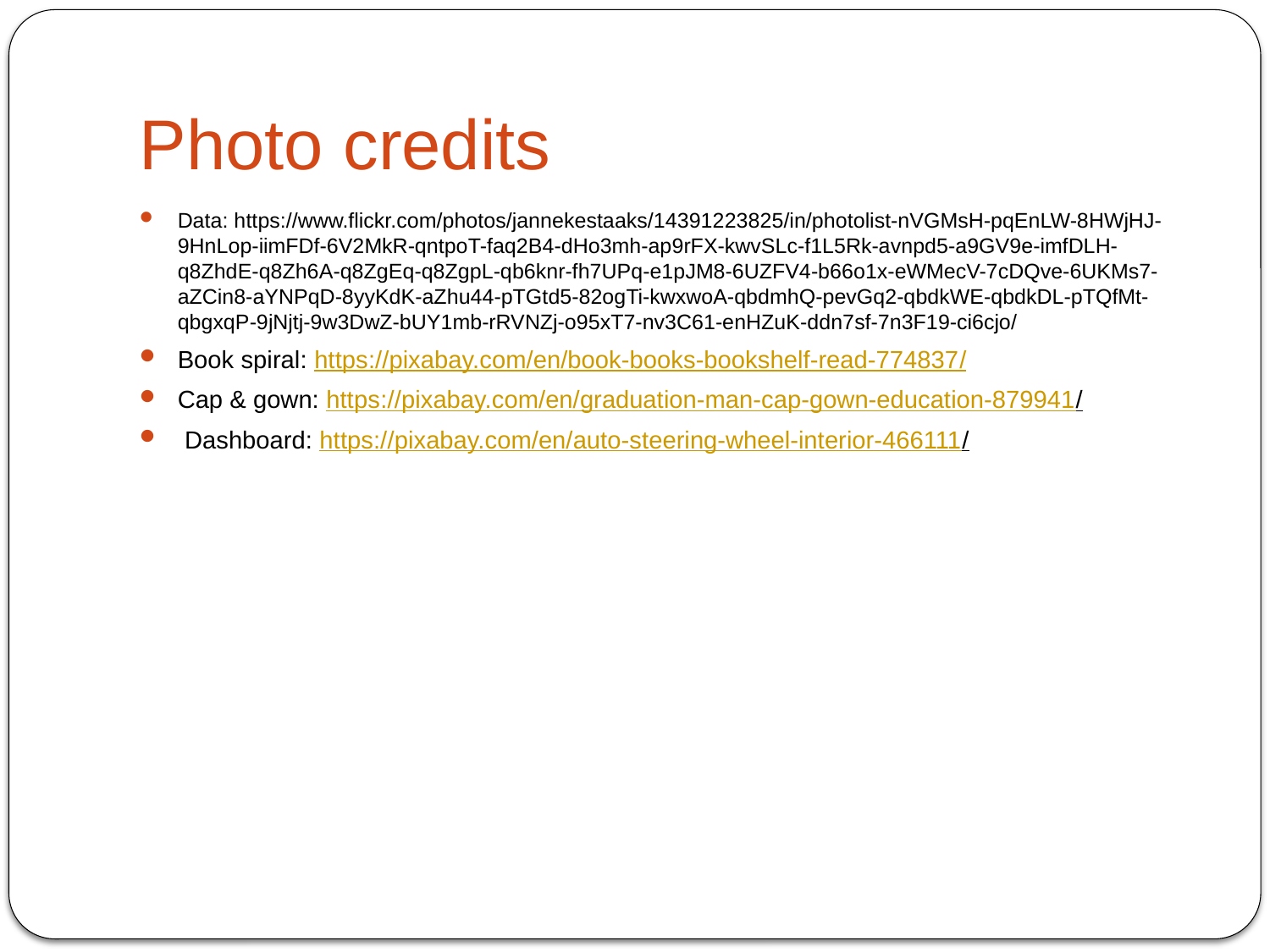

# Photo credits
Data: https://www.flickr.com/photos/jannekestaaks/14391223825/in/photolist-nVGMsH-pqEnLW-8HWjHJ-9HnLop-iimFDf-6V2MkR-qntpoT-faq2B4-dHo3mh-ap9rFX-kwvSLc-f1L5Rk-avnpd5-a9GV9e-imfDLH-q8ZhdE-q8Zh6A-q8ZgEq-q8ZgpL-qb6knr-fh7UPq-e1pJM8-6UZFV4-b66o1x-eWMecV-7cDQve-6UKMs7-aZCin8-aYNPqD-8yyKdK-aZhu44-pTGtd5-82ogTi-kwxwoA-qbdmhQ-pevGq2-qbdkWE-qbdkDL-pTQfMt-qbgxqP-9jNjtj-9w3DwZ-bUY1mb-rRVNZj-o95xT7-nv3C61-enHZuK-ddn7sf-7n3F19-ci6cjo/
Book spiral: https://pixabay.com/en/book-books-bookshelf-read-774837/
Cap & gown: https://pixabay.com/en/graduation-man-cap-gown-education-879941/
 Dashboard: https://pixabay.com/en/auto-steering-wheel-interior-466111/